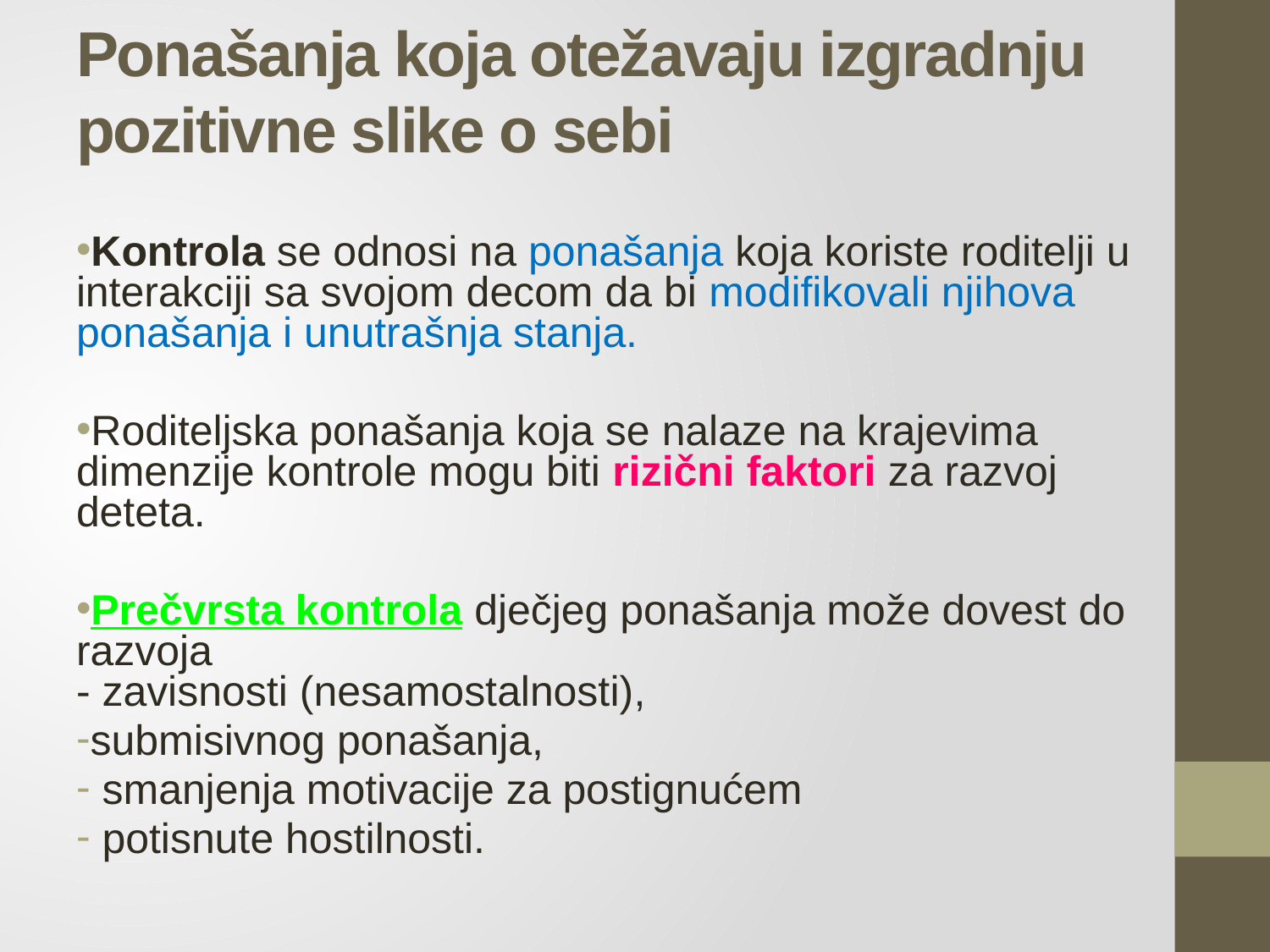

# Ponašanja koja otežavaju izgradnju pozitivne slike o sebi

Kontrola se odnosi na ponašanja koja koriste roditelji u interakciji sa svojom decom da bi modifikovali njihova ponašanja i unutrašnja stanja.

Roditeljska ponašanja koja se nalaze na krajevima dimenzije kontrole mogu biti rizični faktori za razvoj deteta.

Prečvrsta kontrola dječjeg ponašanja može dovest do razvoja
- zavisnosti (nesamostalnosti),
submisivnog ponašanja,
 smanjenja motivacije za postignućem
 potisnute hostilnosti.